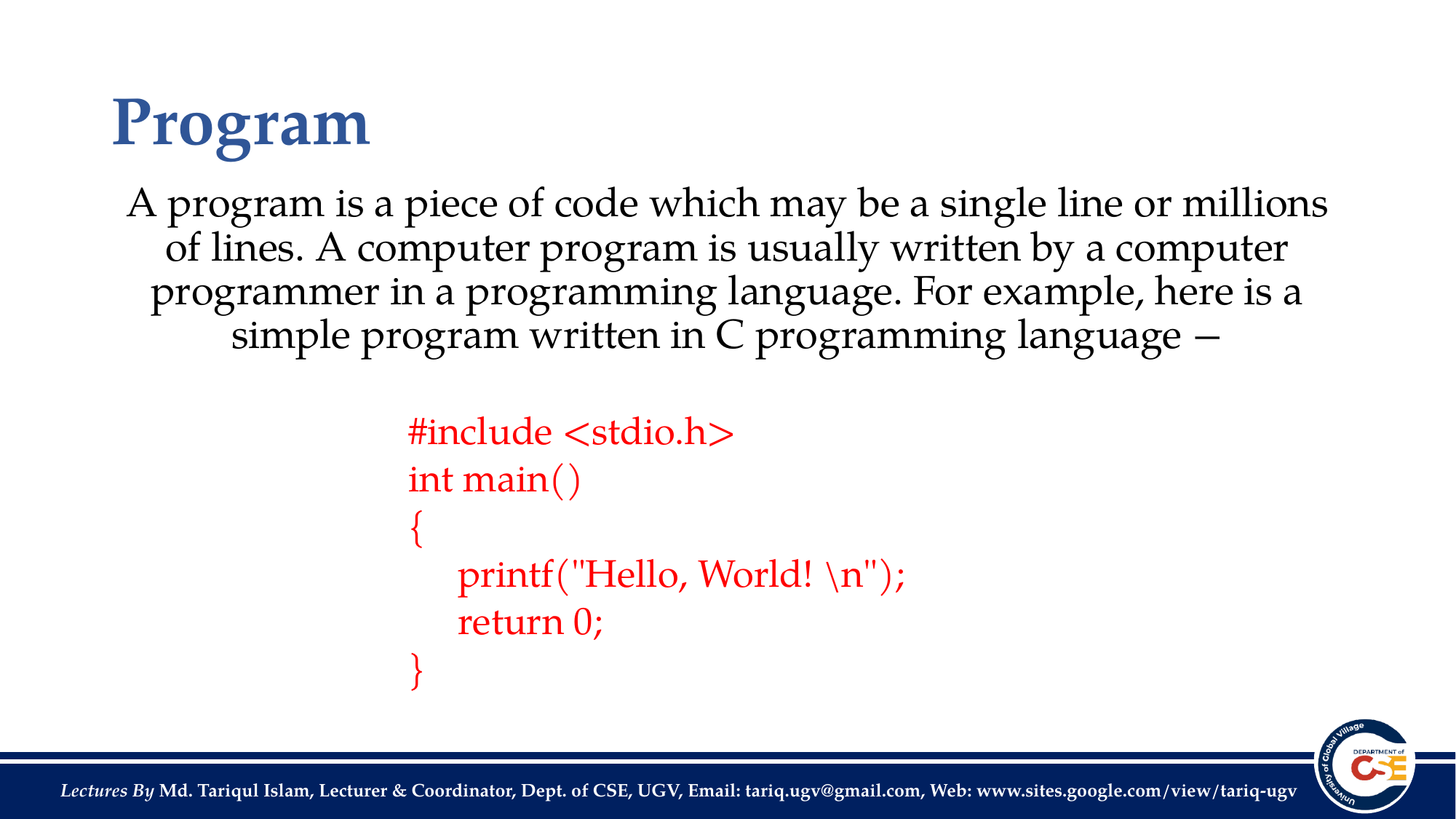

# Program
A program is a piece of code which may be a single line or millions of lines. A computer program is usually written by a computer programmer in a programming language. For example, here is a simple program written in C programming language −

#include <stdio.h>
int main()
{
printf("Hello, World! \n");
return 0;
}